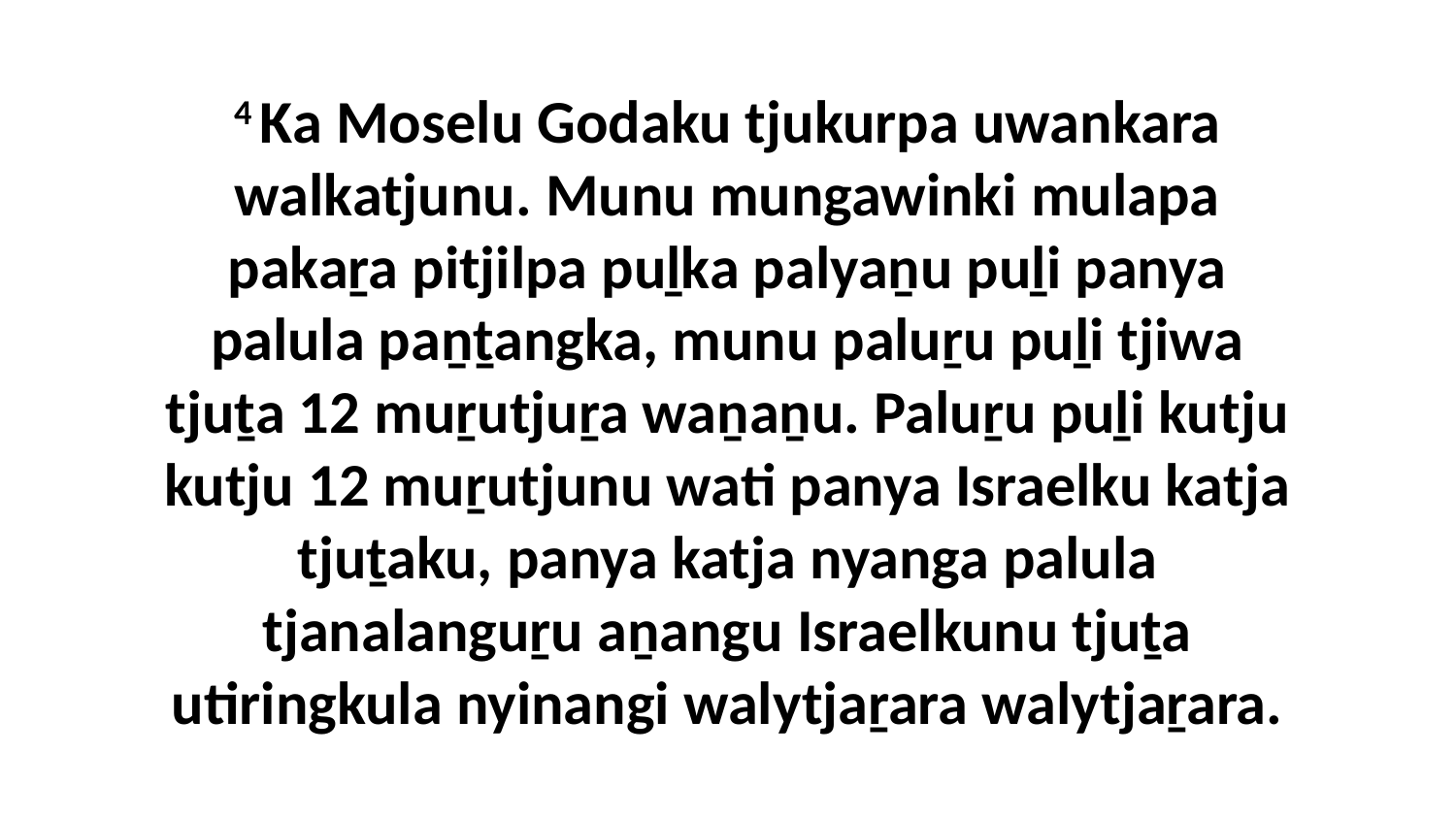

4 Ka Moselu Godaku tjukurpa uwankara walkatjunu. Munu mungawinki mulapa pakaṟa pitjilpa puḻka palyaṉu puḻi panya palula paṉṯangka, munu paluṟu puḻi tjiwa tjuṯa 12 muṟutjuṟa waṉaṉu. Paluṟu puḻi kutju kutju 12 muṟutjunu wati panya Israelku katja tjuṯaku, panya katja nyanga palula tjanalanguṟu aṉangu Israelkunu tjuṯa utiringkula nyinangi walytjaṟara walytjaṟara.